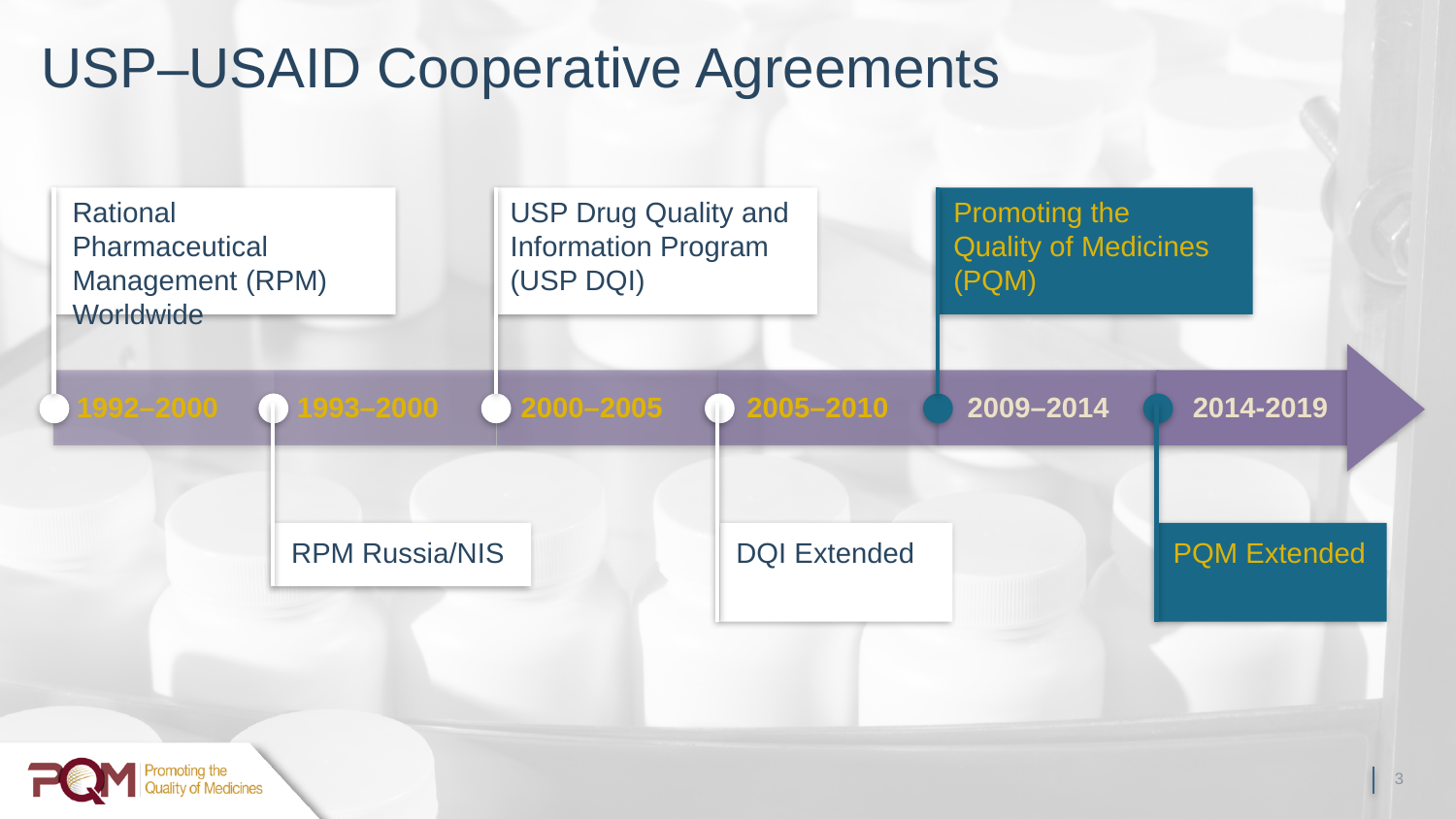

USP–USAID Cooperative Agreements

Rational Pharmaceutical Management (RPM)  Worldwide
USP Drug Quality and Information Program (USP DQI)

Promoting the Quality of Medicines (PQM)

1992–2000
1993–2000
2000–2005
2005–2010
2009–2014
2014-2019

RPM Russia/NIS
DQI Extended
PQM Extended
3